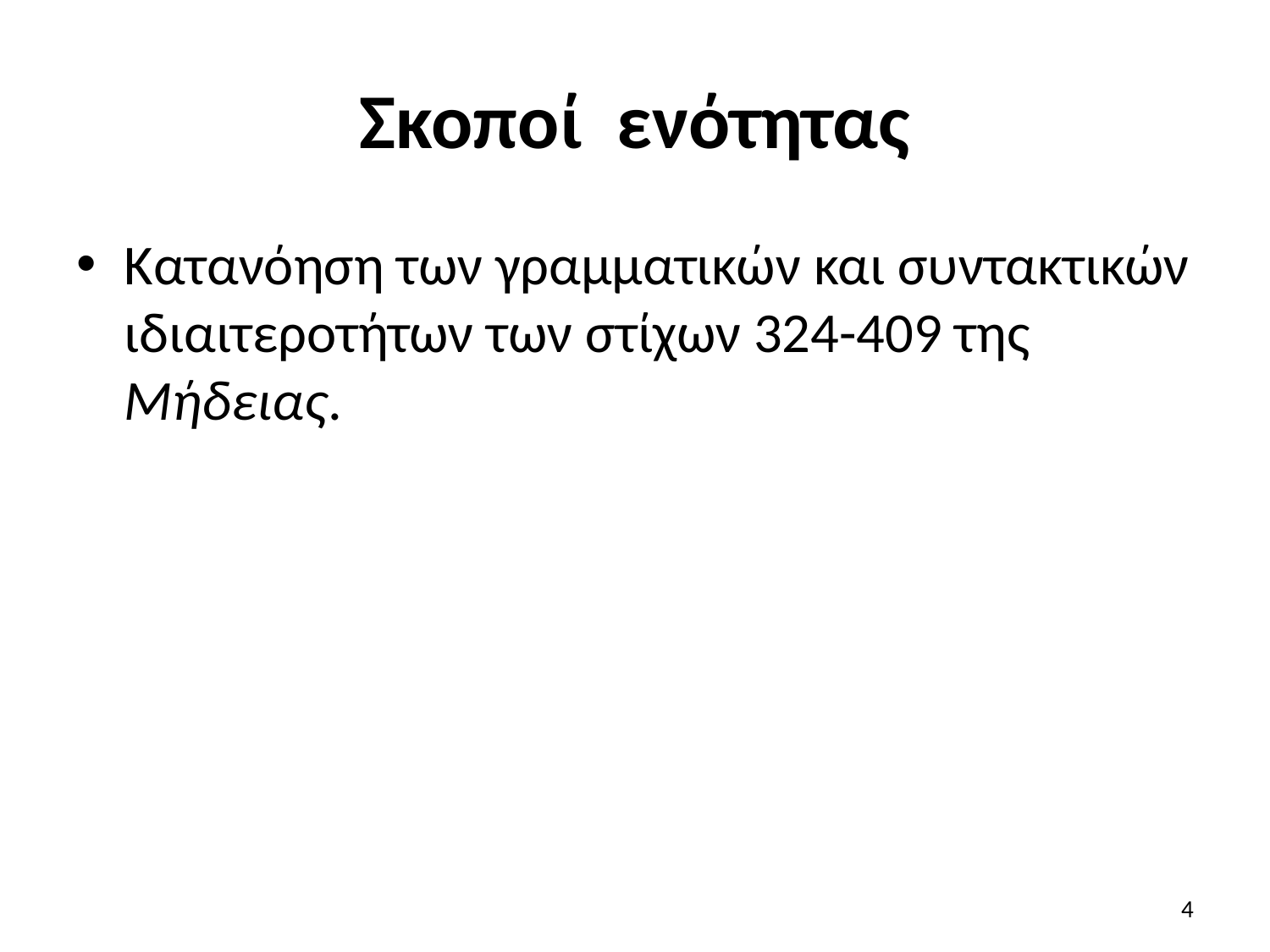

# Σκοποί  ενότητας
Κατανόηση των γραμματικών και συντακτικών ιδιαιτεροτήτων των στίχων 324-409 της Μήδειας.
4